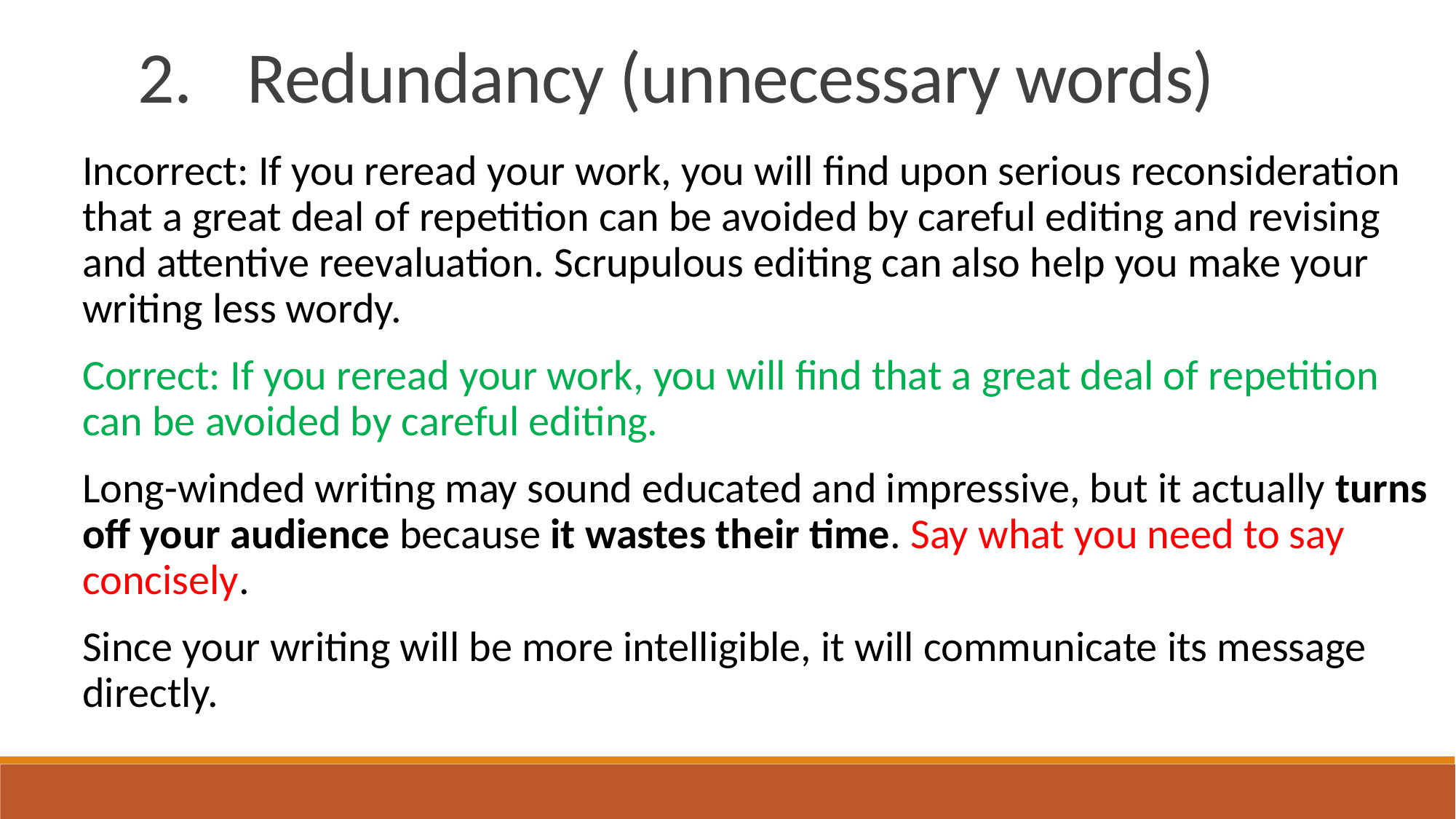

2.	Redundancy (unnecessary words)
Incorrect: If you reread your work, you will find upon serious reconsideration that a great deal of repetition can be avoided by careful editing and revising and attentive reevaluation. Scrupulous editing can also help you make your writing less wordy.
Correct: If you reread your work, you will find that a great deal of repetition can be avoided by careful editing.
Long-winded writing may sound educated and impressive, but it actually turns off your audience because it wastes their time. Say what you need to say concisely.
Since your writing will be more intelligible, it will communicate its message directly.